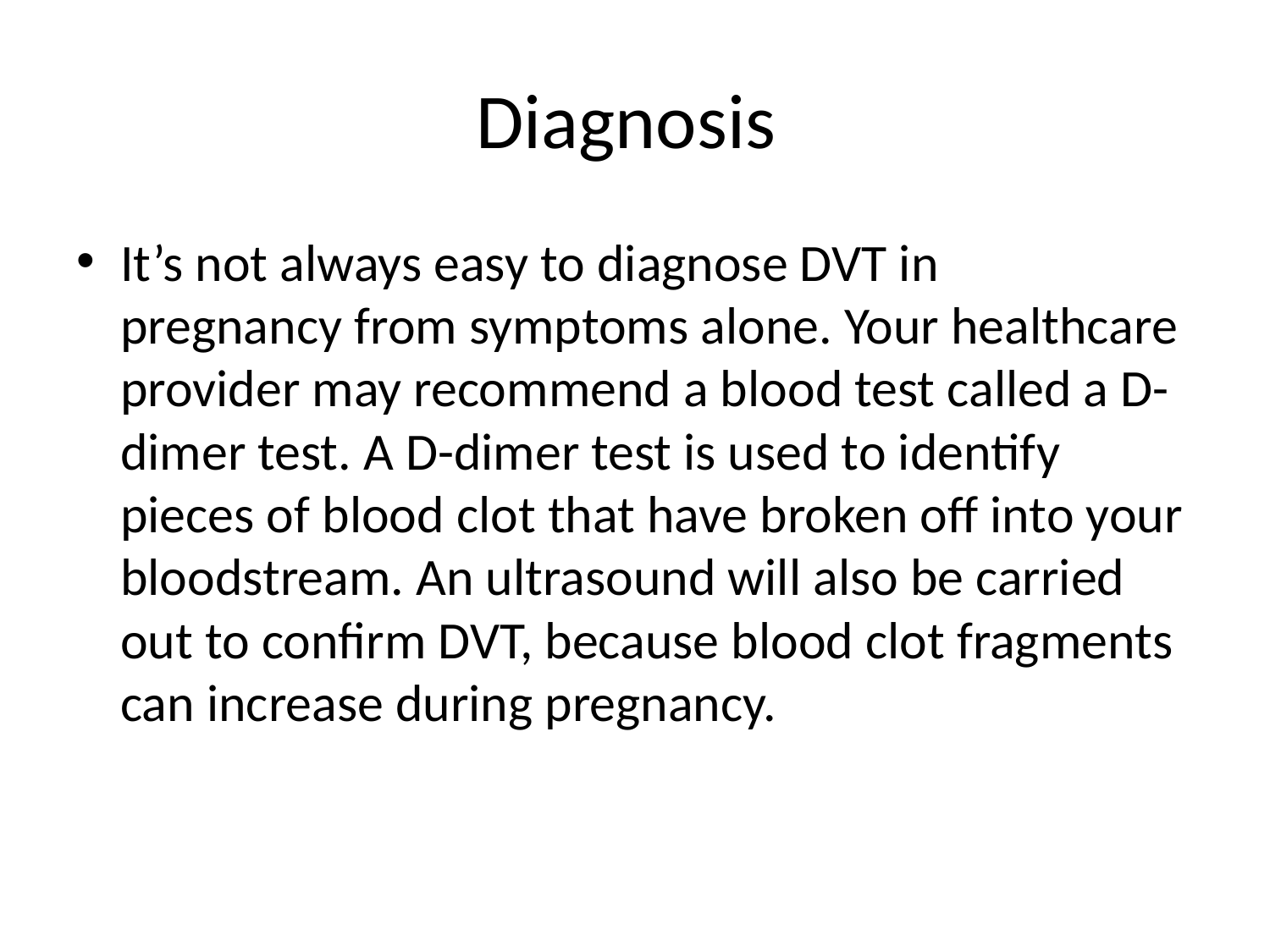

# Diagnosis
It’s not always easy to diagnose DVT in pregnancy from symptoms alone. Your healthcare provider may recommend a blood test called a D-dimer test. A D-dimer test is used to identify pieces of blood clot that have broken off into your bloodstream. An ultrasound will also be carried out to confirm DVT, because blood clot fragments can increase during pregnancy.